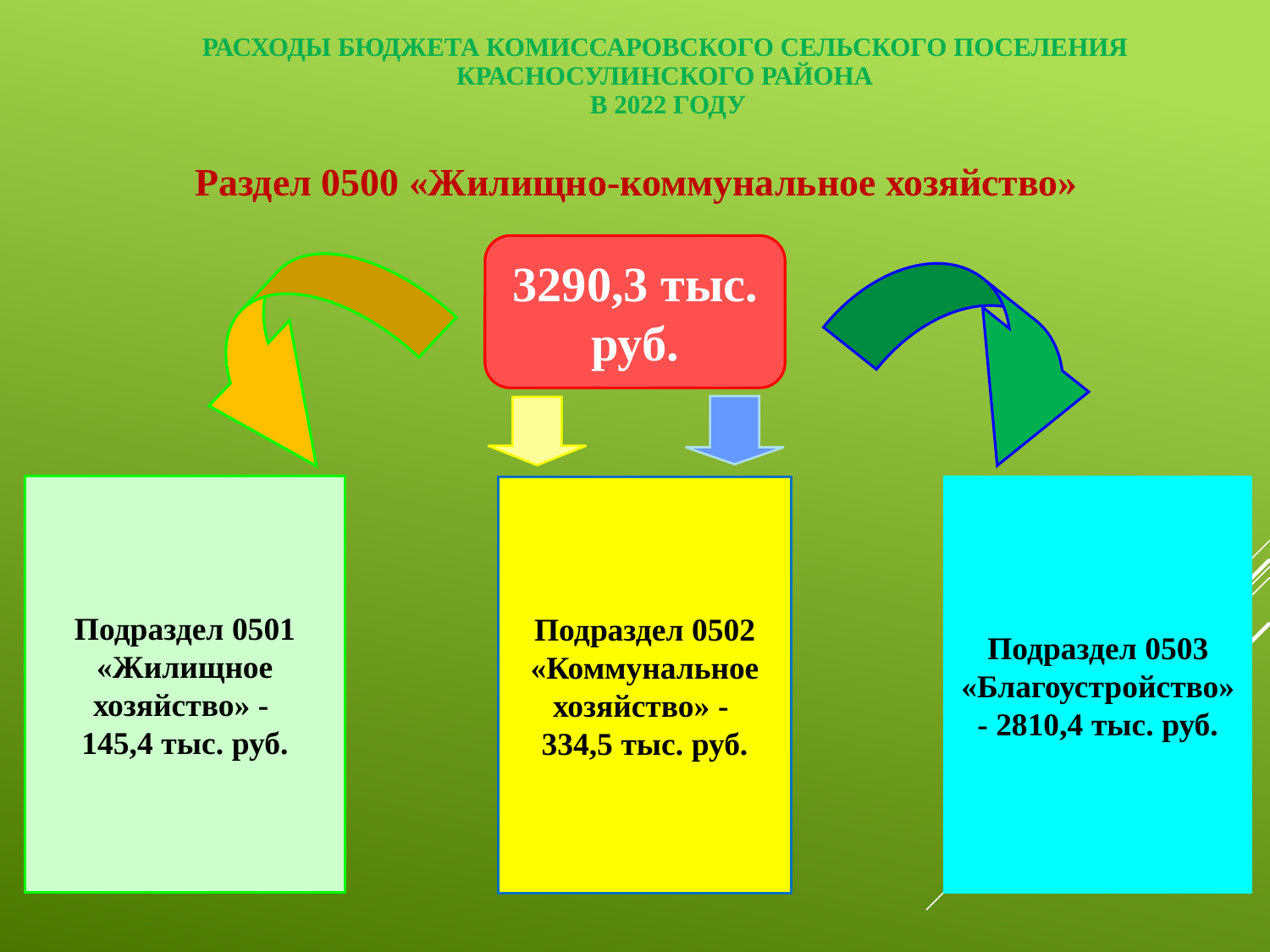

Расходы бюджета Комиссаровского СЕЛЬСКОГО ПОСЕЛЕНИЯ КРАСНОСУЛИНСКОГО РАЙОНА
 в 2022 году
Раздел 0500 «Жилищно-коммунальное хозяйство»
3290,3 тыс. руб.

Подраздел 0501 «Жилищное хозяйство» -
145,4 тыс. руб.
Подраздел 0502 «Коммунальное хозяйство» -
334,5 тыс. руб.
Подраздел 0503 «Благоустройство» - 2810,4 тыс. руб.